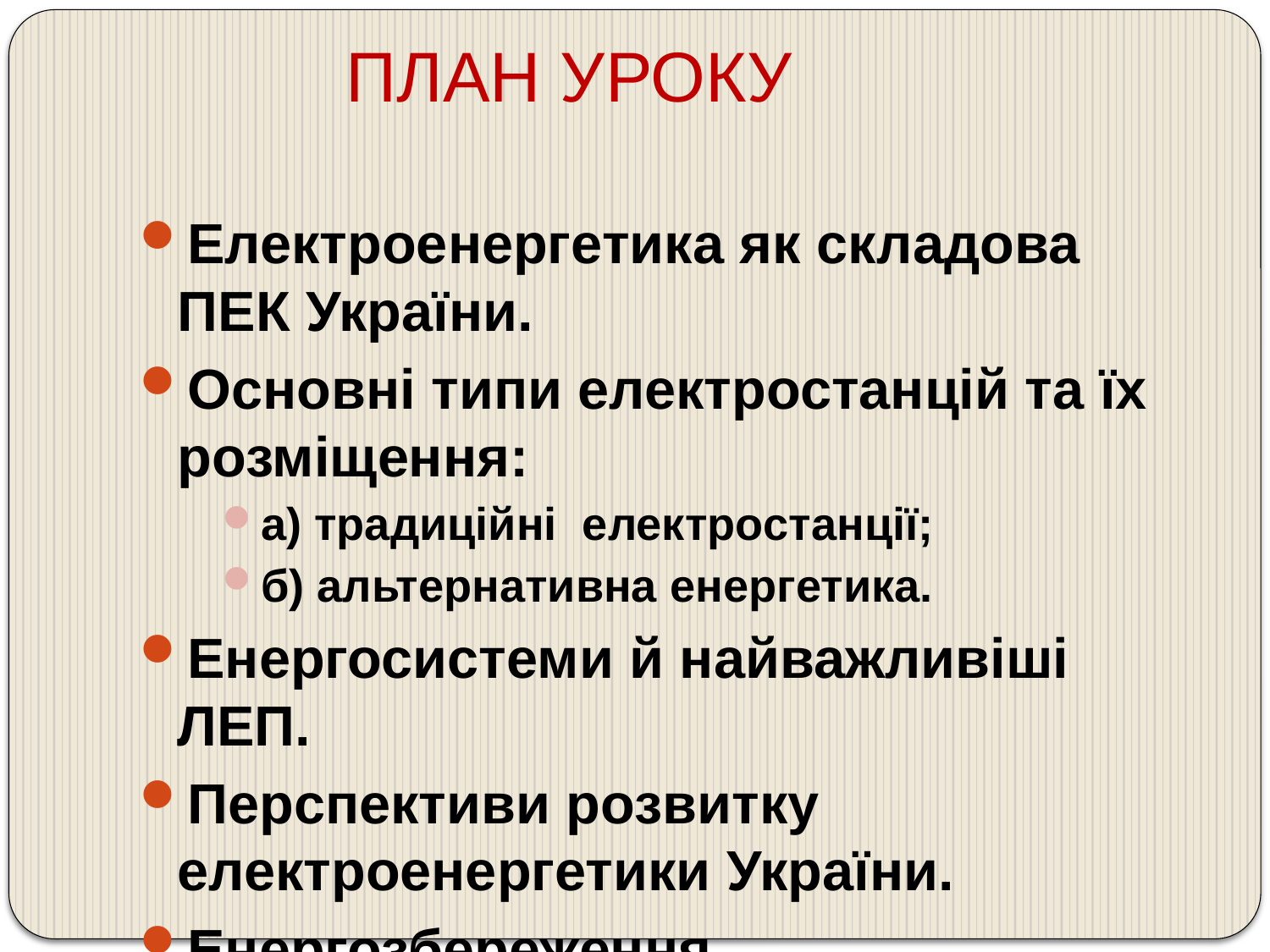

ПЛАН УРОКУ
Електроенергетика як складова ПЕК України.
Основні типи електростанцій та їх розміщення:
а) традиційні  електростанції;
б) альтернативна енергетика.
Енергосистеми й найважливіші ЛЕП.
Перспективи розвитку електроенергетики України.
Енергозбереження